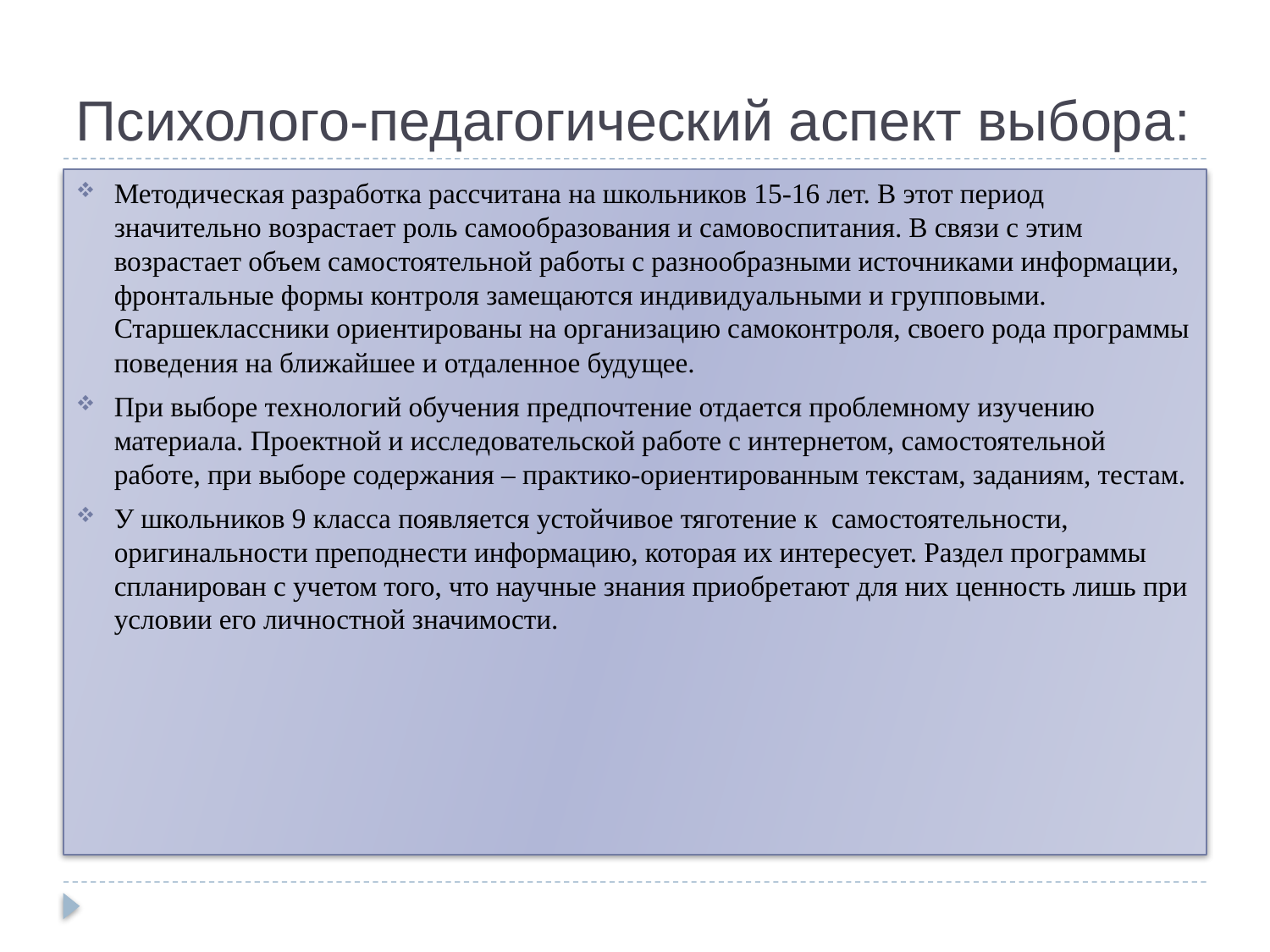

# Психолого-педагогический аспект выбора:
Методическая разработка рассчитана на школьников 15-16 лет. В этот период значительно возрастает роль самообразования и самовоспитания. В связи с этим возрастает объем самостоятельной работы с разнообразными источниками информации, фронтальные формы контроля замещаются индивидуальными и групповыми. Старшеклассники ориентированы на организацию самоконтроля, своего рода программы поведения на ближайшее и отдаленное будущее.
При выборе технологий обучения предпочтение отдается проблемному изучению материала. Проектной и исследовательской работе с интернетом, самостоятельной работе, при выборе содержания – практико-ориентированным текстам, заданиям, тестам.
У школьников 9 класса появляется устойчивое тяготение к  самостоятельности, оригинальности преподнести информацию, которая их интересует. Раздел программы спланирован с учетом того, что научные знания приобретают для них ценность лишь при условии его личностной значимости.